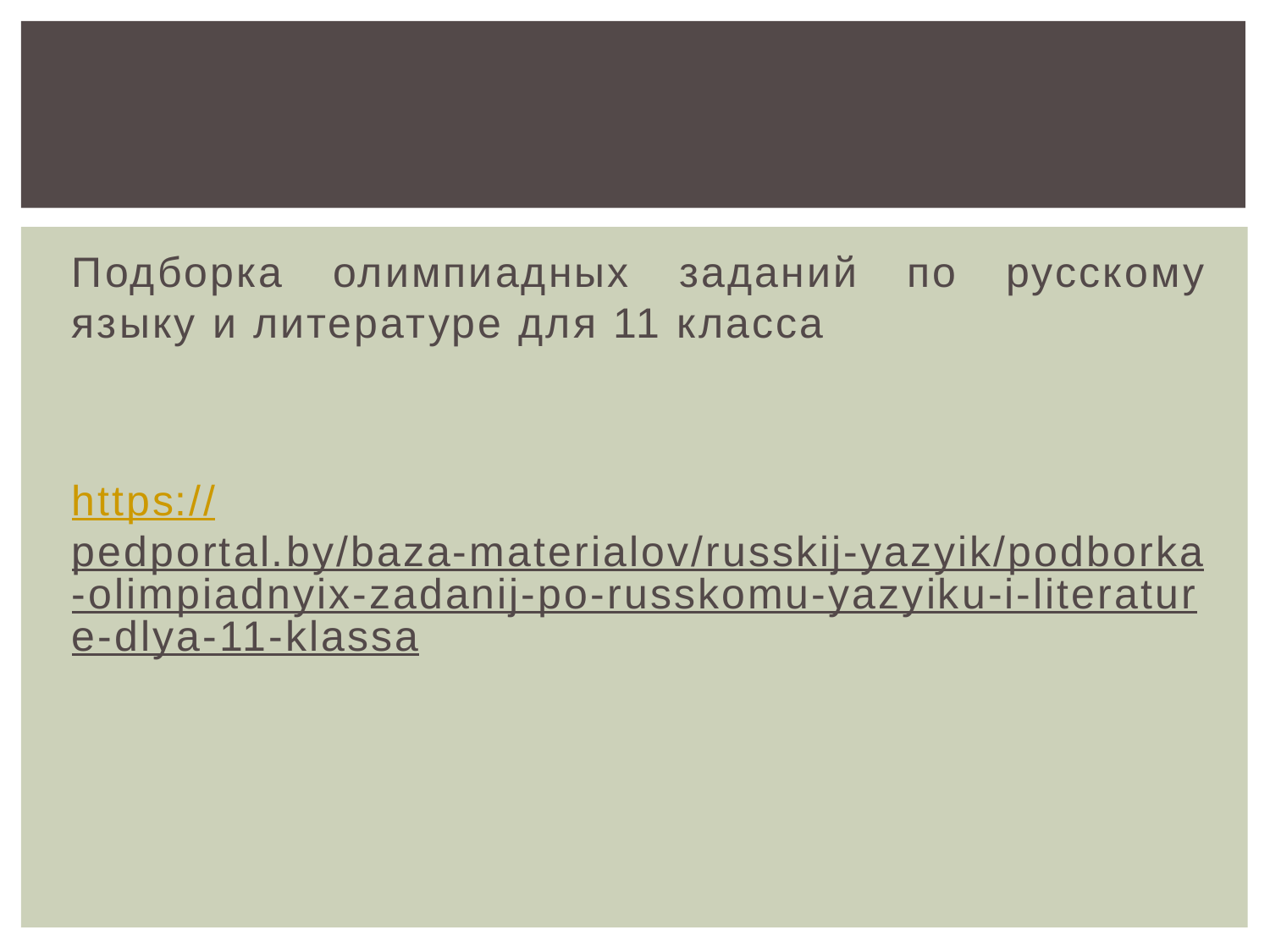

#
Подборка олимпиадных заданий по русскому языку и литературе для 11 класса

https://pedportal.by/baza-materialov/russkij-yazyik/podborka-olimpiadnyix-zadanij-po-russkomu-yazyiku-i-literature-dlya-11-klassa